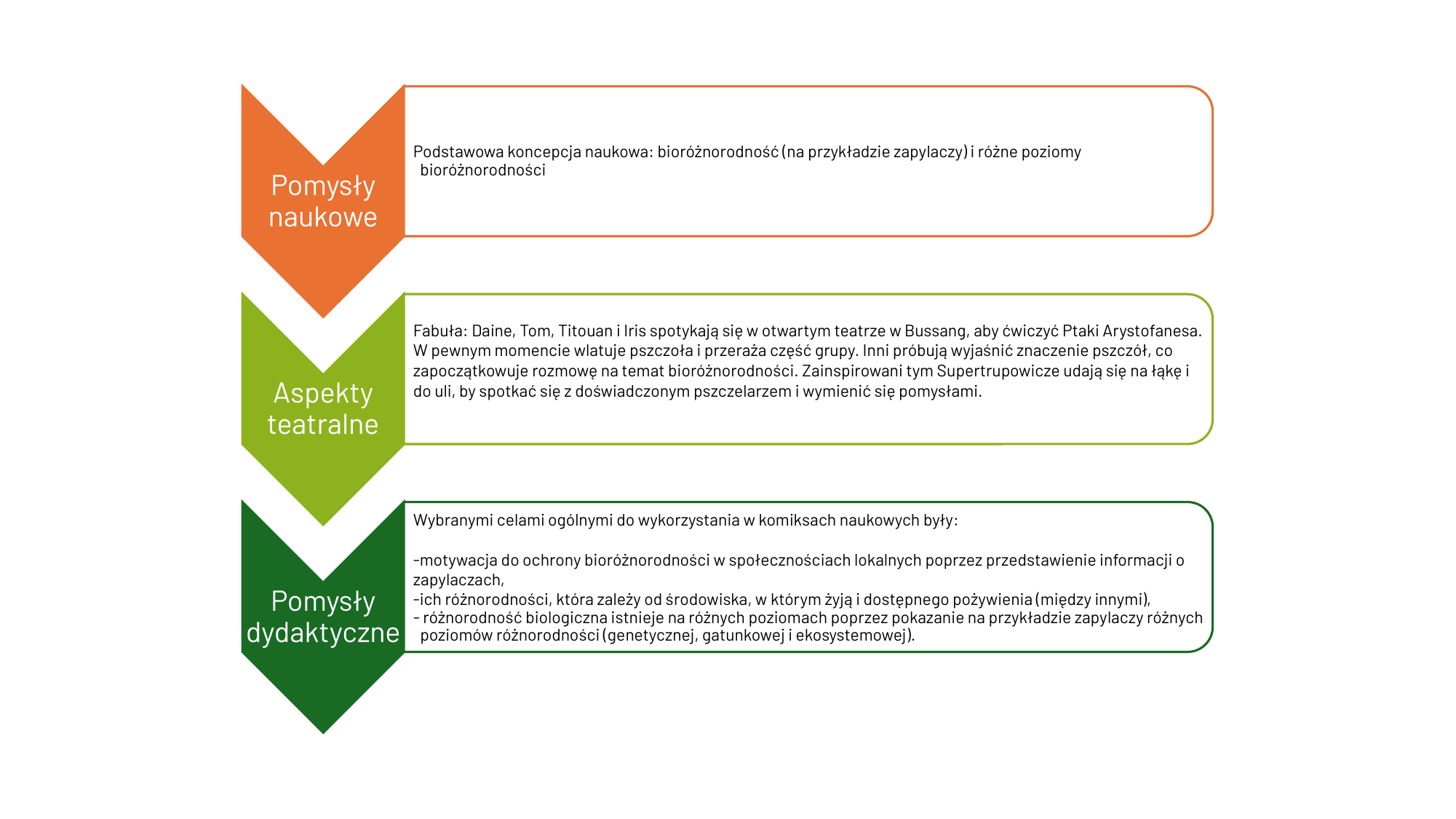

Pomysły naukowe
Podstawowa koncepcja naukowa: bioróżnorodność (na przykładzie zapylaczy) i różne poziomy bioróżnorodności
Aspekty teatralne
Fabuła: Daine, Tom, Titouan i Iris spotykają się w otwartym teatrze w Bussang, aby ćwiczyć Ptaki Arystofanesa. W pewnym momencie wlatuje pszczoła i przeraża część grupy. Inni próbują wyjaśnić znaczenie pszczół, co zapoczątkowuje rozmowę na temat bioróżnorodności. Zainspirowani tym Supertrupowicze udają się na łąkę i do uli, by spotkać się z doświadczonym pszczelarzem i wymienić się pomysłami.

Pomysły dydaktyczne
Wybranymi celami ogólnymi do wykorzystania w komiksach naukowych były:
-motywacja do ochrony bioróżnorodności w społecznościach lokalnych poprzez przedstawienie informacji o zapylaczach,
-ich różnorodności, która zależy od środowiska, w którym żyją i dostępnego pożywienia (między innymi),
- różnorodność biologiczna istnieje na różnych poziomach poprzez pokazanie na przykładzie zapylaczy różnych poziomów różnorodności (genetycznej, gatunkowej i ekosystemowej).